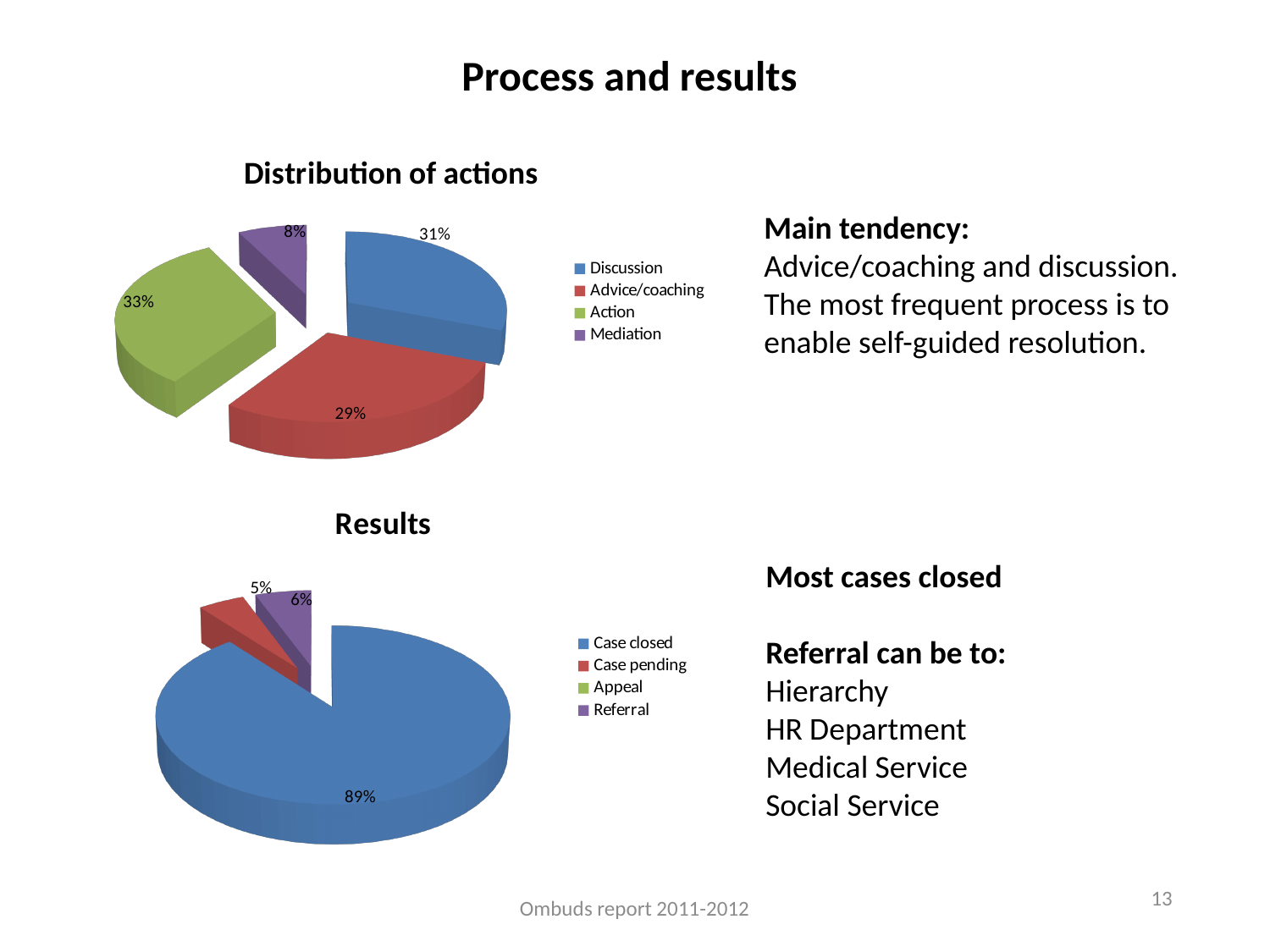

Process and results

[unsupported chart]

Main tendency:
Advice/coaching and discussion.  The most frequent process is to enable self-guided resolution.

[unsupported chart]

Most cases closed

Referral can be to:
Hierarchy
HR Department
Medical Service
Social Service
13
Ombuds report 2011-2012